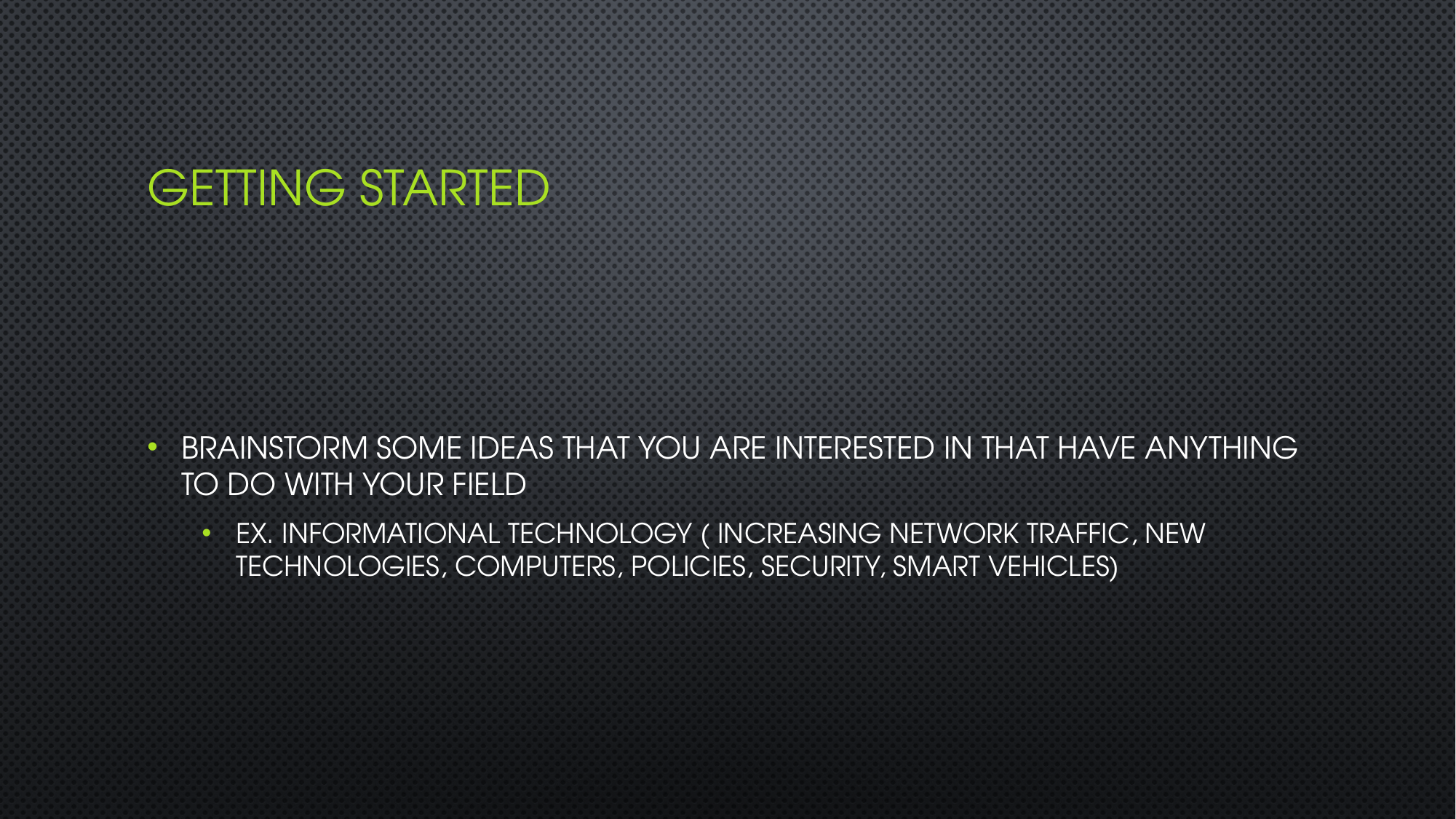

# Getting started
Brainstorm some ideas that you are interested in that have anything to do with your field
Ex. Informational technology ( increasing network traffic, new technologies, computers, policies, security, smart vehicles)